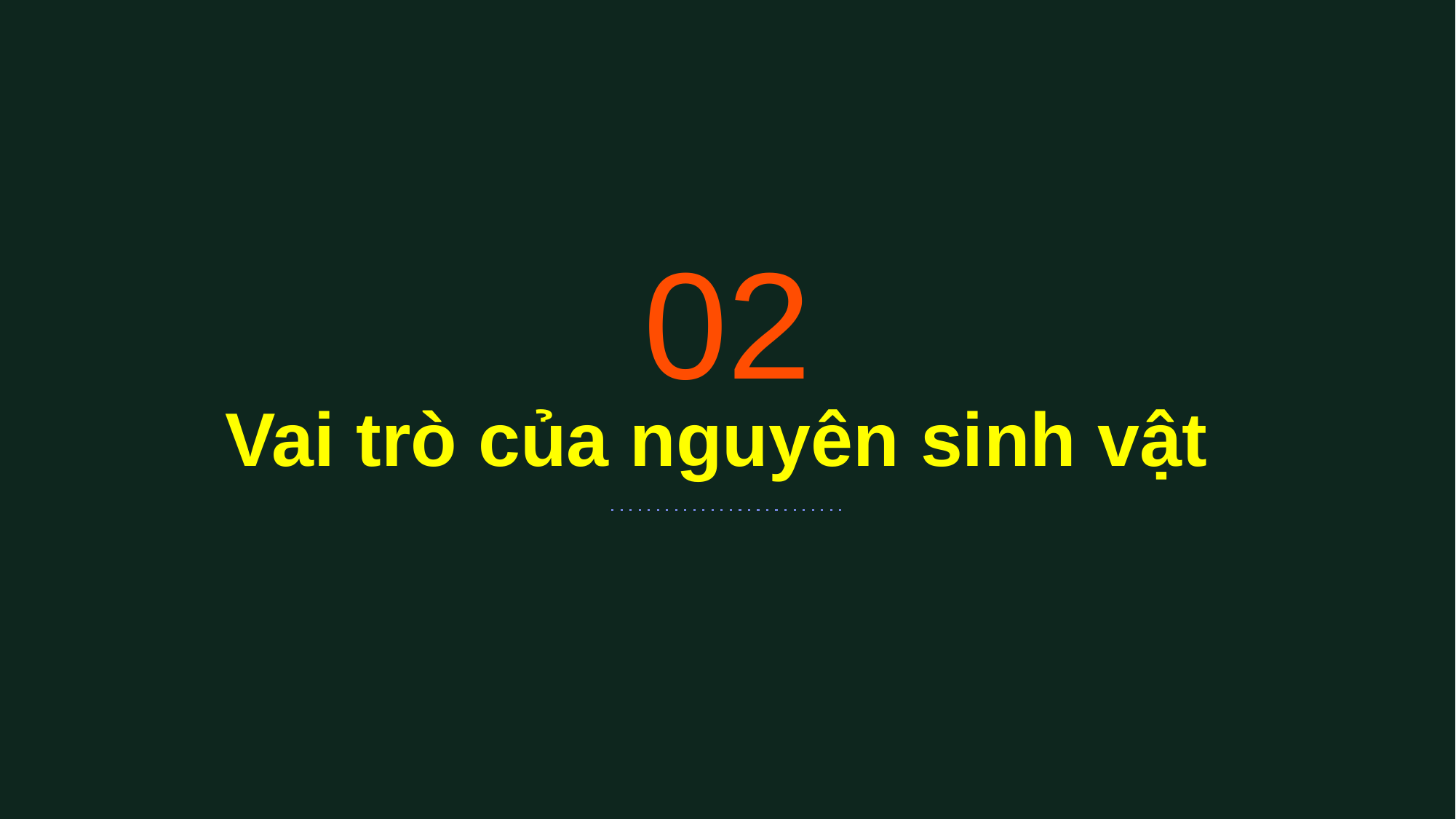

02
# Vai trò của nguyên sinh vật